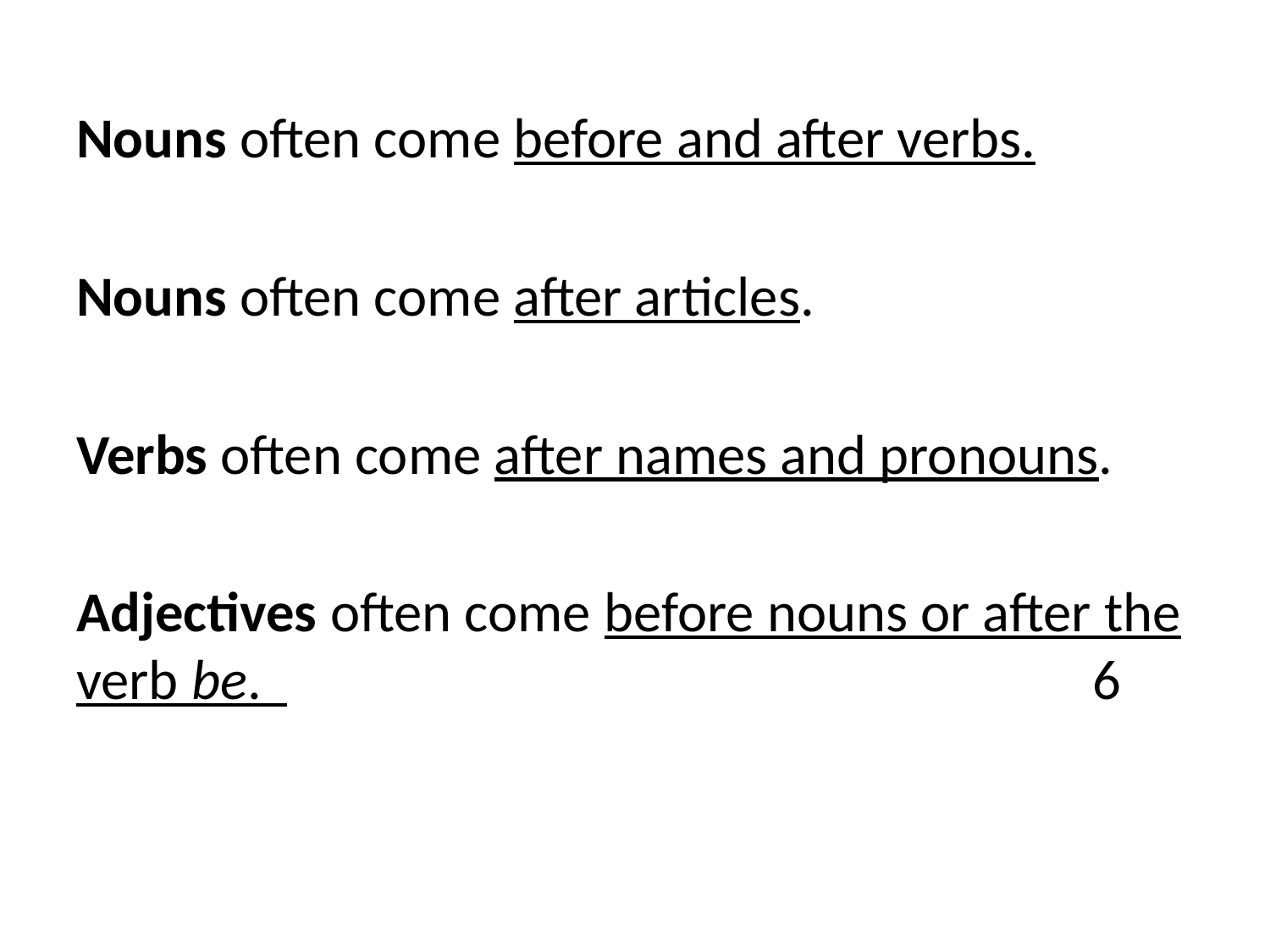

#
Nouns often come before and after verbs.

Nouns often come after articles.

Verbs often come after names and pronouns.

Adjectives often come before nouns or after the verb be.  							6